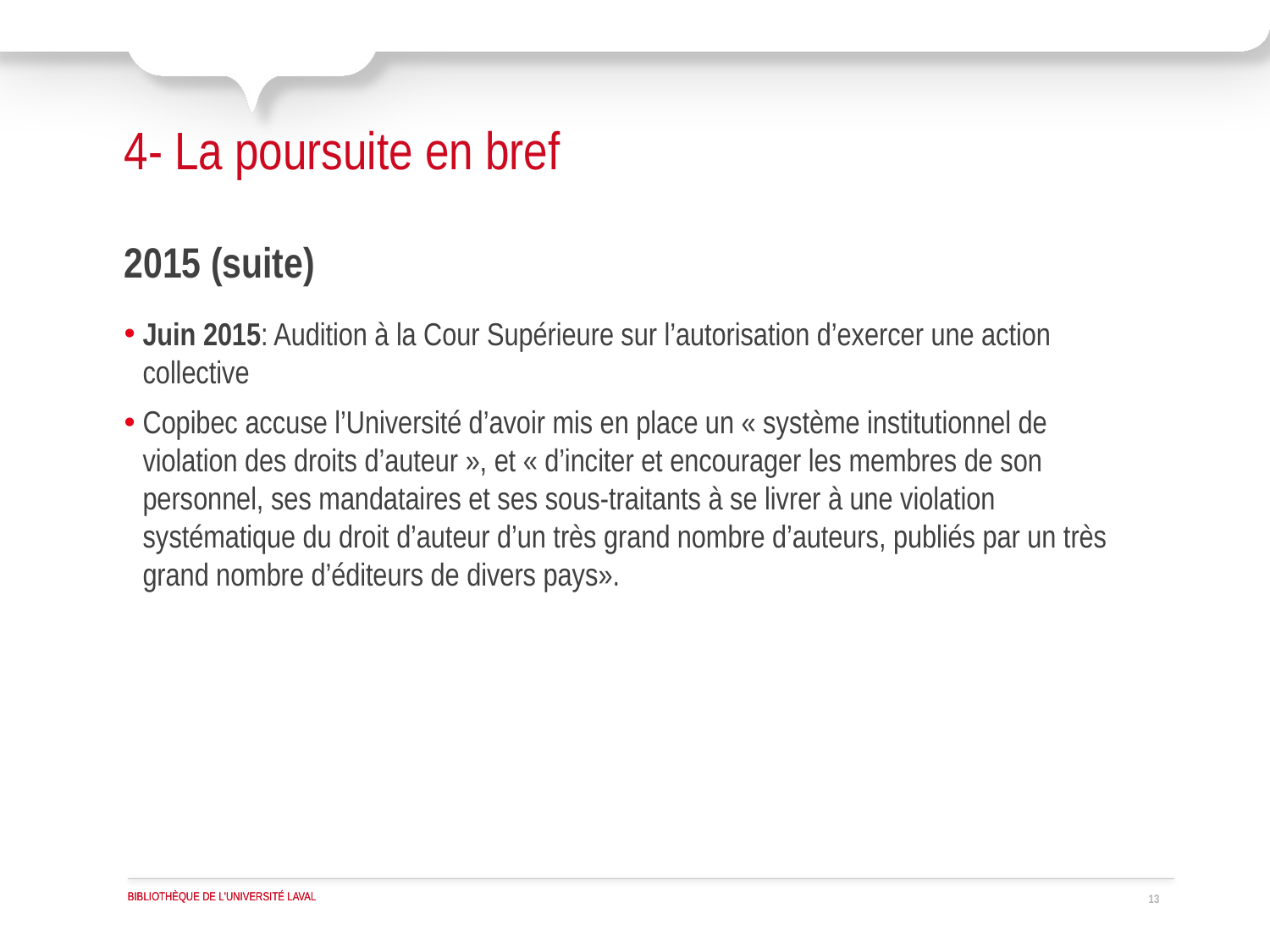

# 4- La poursuite en bref
2015 (suite)
Juin 2015: Audition à la Cour Supérieure sur l’autorisation d’exercer une action collective
Copibec accuse l’Université d’avoir mis en place un « système institutionnel de violation des droits d’auteur », et « d’inciter et encourager les membres de son personnel, ses mandataires et ses sous-traitants à se livrer à une violation systématique du droit d’auteur d’un très grand nombre d’auteurs, publiés par un très grand nombre d’éditeurs de divers pays».

13